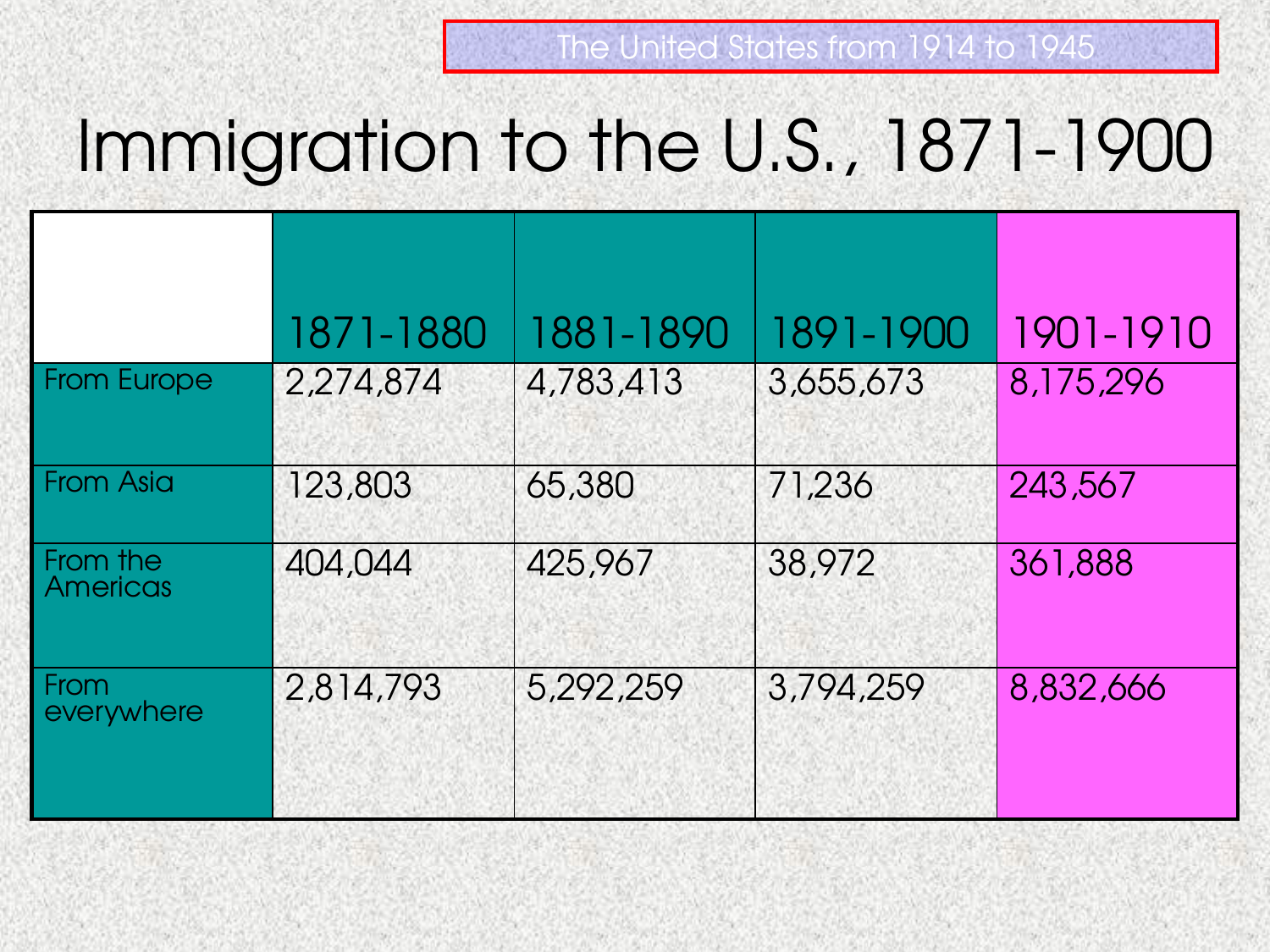

Immigration to the U.S., 1871-1900
|  | 1871-1880 | 1881-1890 | 1891-1900 | 1901-1910 |
| --- | --- | --- | --- | --- |
| From Europe | 2,274,874 | 4,783,413 | 3,655,673 | 8,175,296 |
| From Asia | 123,803 | 65,380 | 71,236 | 243,567 |
| From the Americas | 404,044 | 425,967 | 38,972 | 361,888 |
| From everywhere | 2,814,793 | 5,292,259 | 3,794,259 | 8,832,666 |